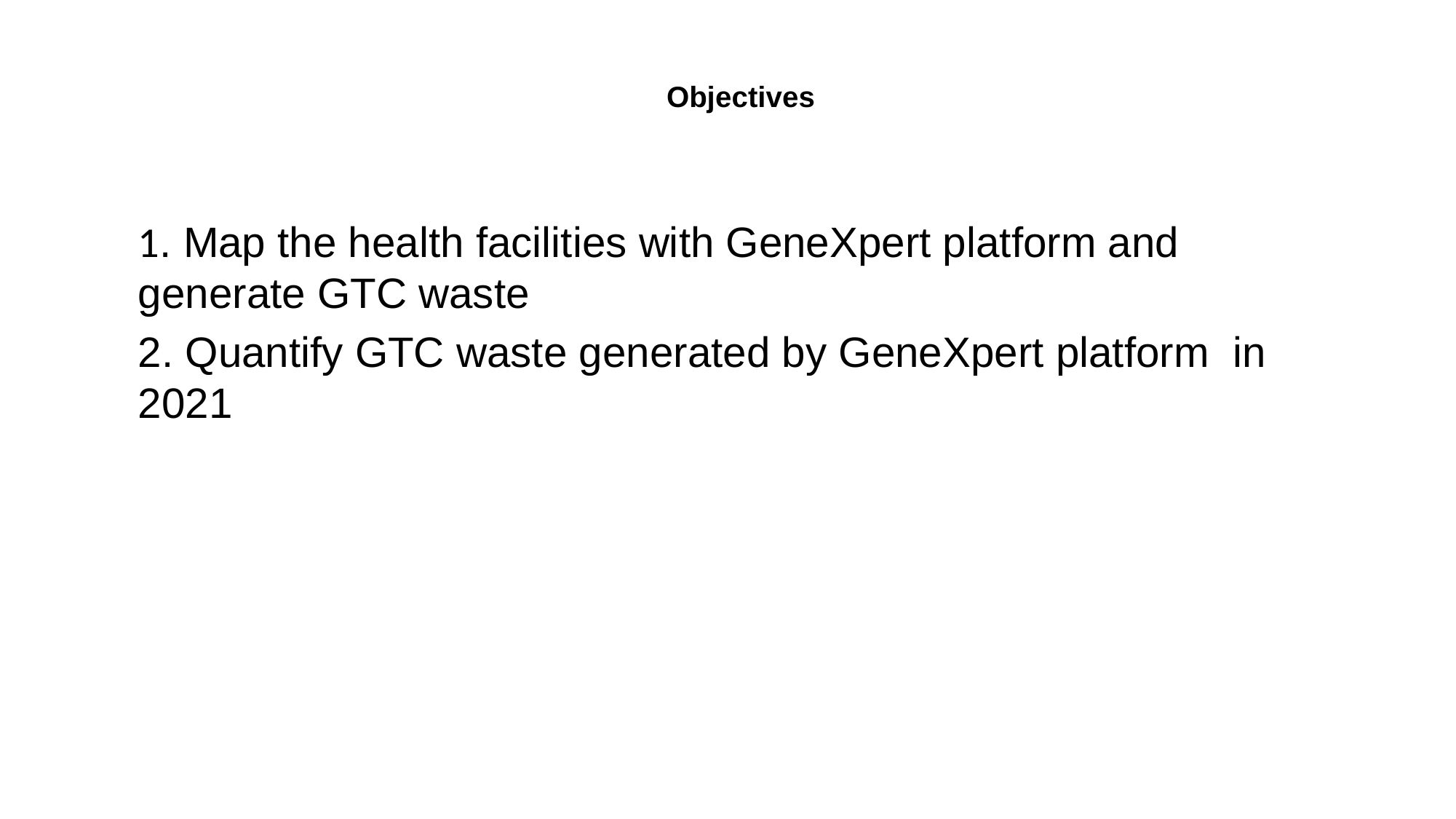

# Objectives
1. Map the health facilities with GeneXpert platform and generate GTC waste
2. Quantify GTC waste generated by GeneXpert platform  in 2021